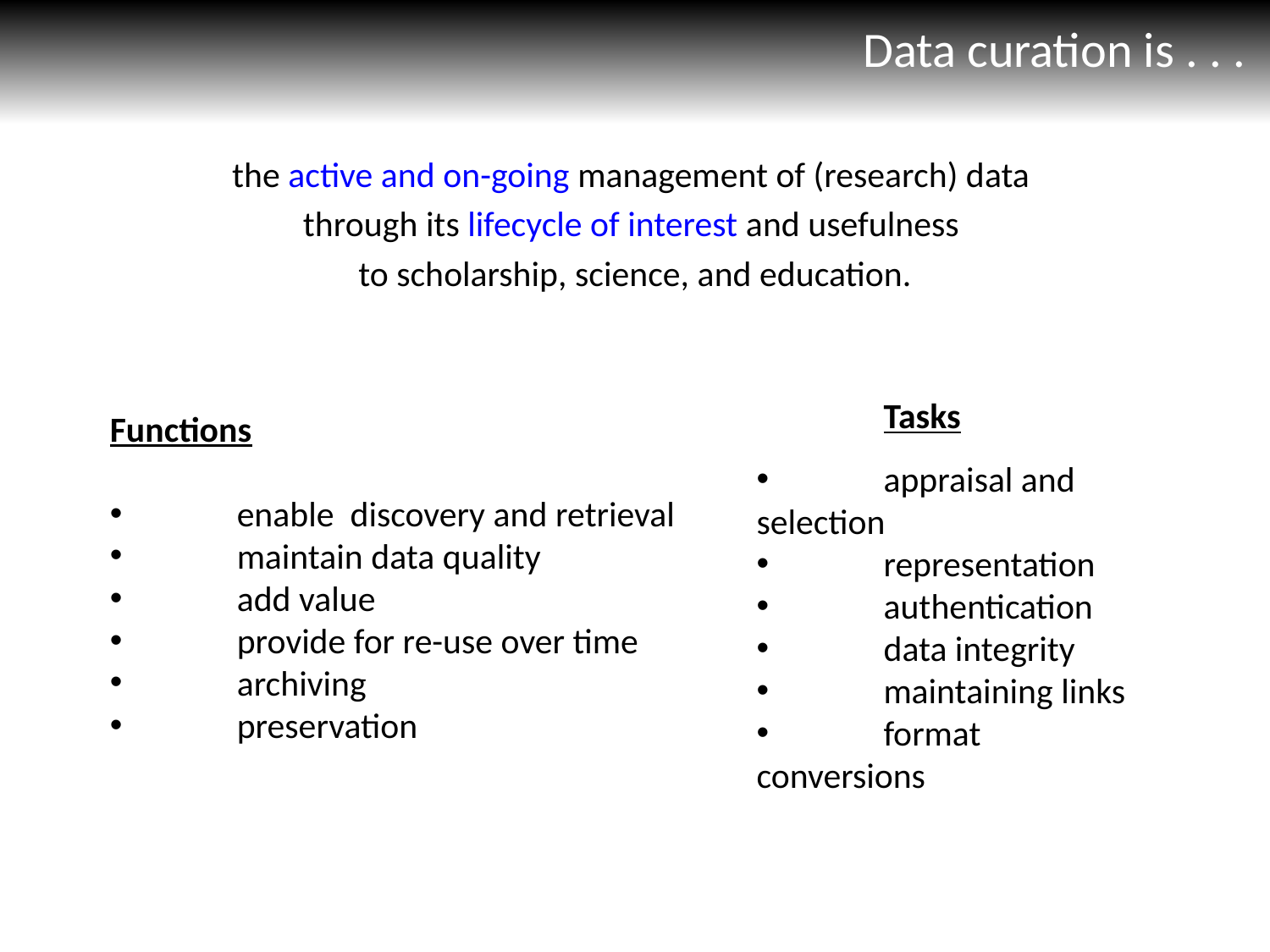

# Data curation is . . .
the active and on-going management of (research) data
through its lifecycle of interest and usefulness
to scholarship, science, and education.

	Tasks

	appraisal and selection
	representation
	authentication
	data integrity
	maintaining links
	format conversions

Functions

	enable  discovery and retrieval
	maintain data quality
	add value
	provide for re-use over time
	archiving
	preservation